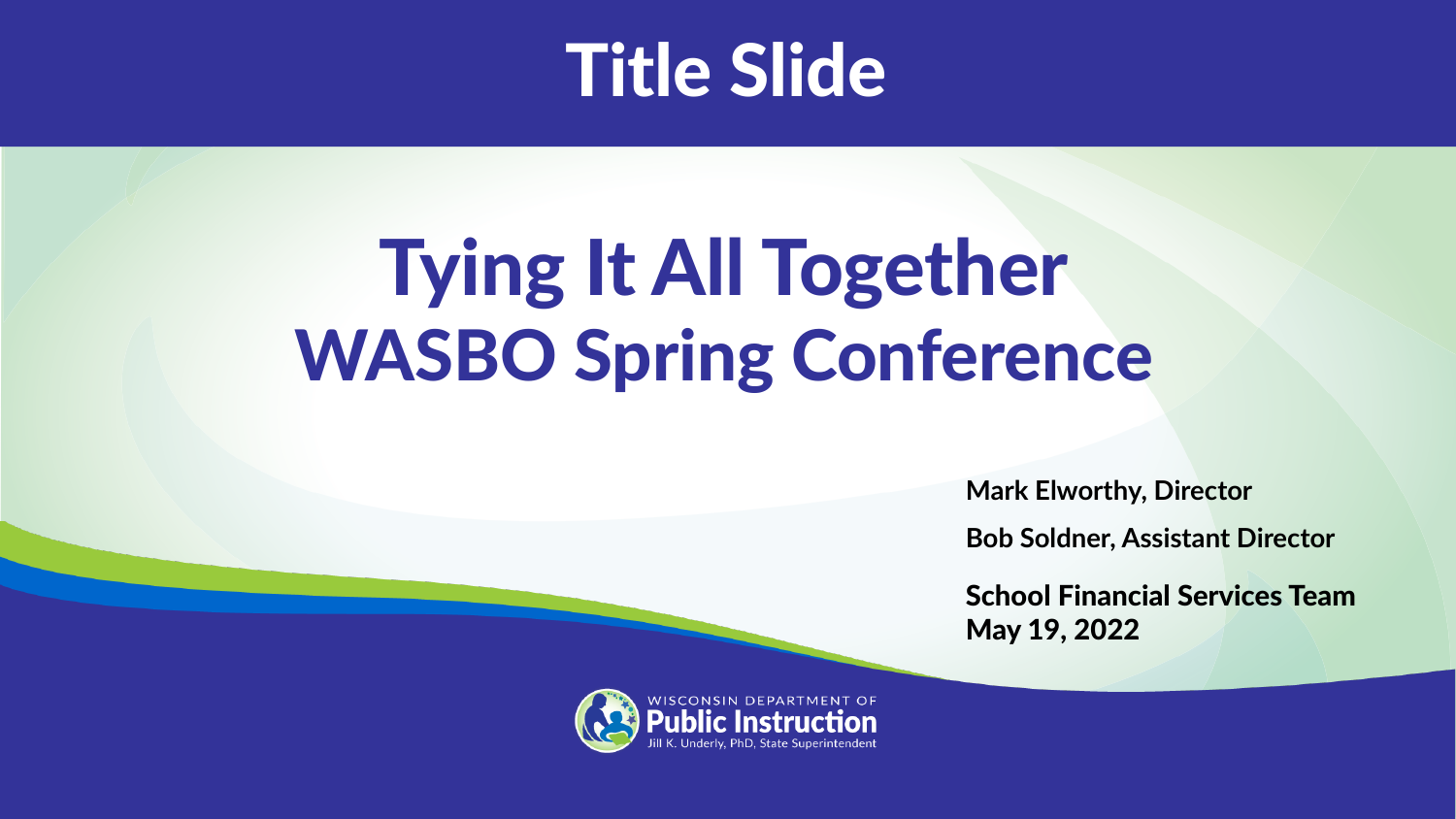

Title Slide
Tying It All Together
WASBO Spring Conference
Mark Elworthy, Director
Bob Soldner, Assistant Director
School Financial Services Team
May 19, 2022